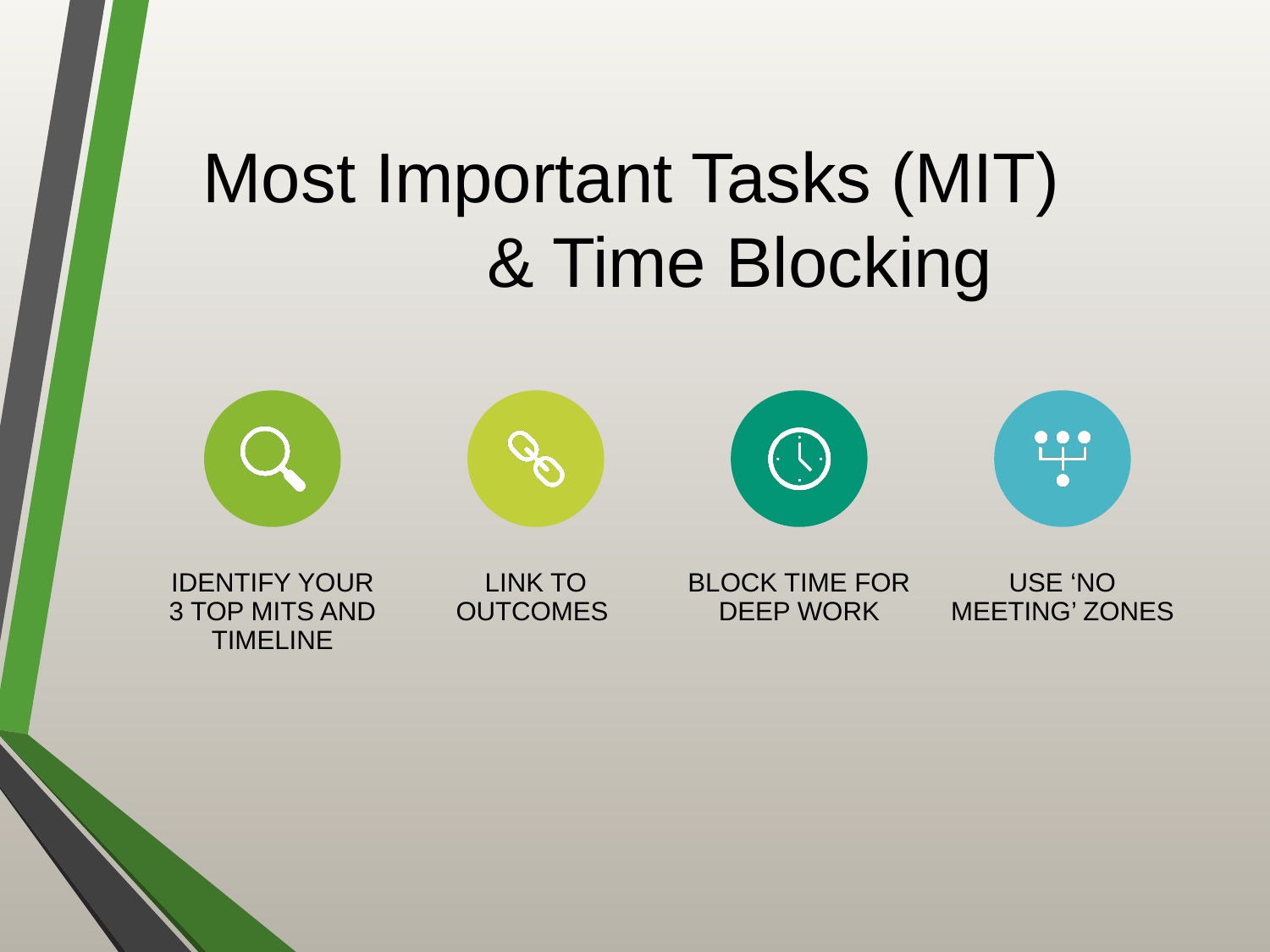

# Most Important Tasks (MIT)            & Time Blocking
Identify your 3 top MITs and timeline
Link to outcomes
Block time for deep work
Use ‘No Meeting’ zones